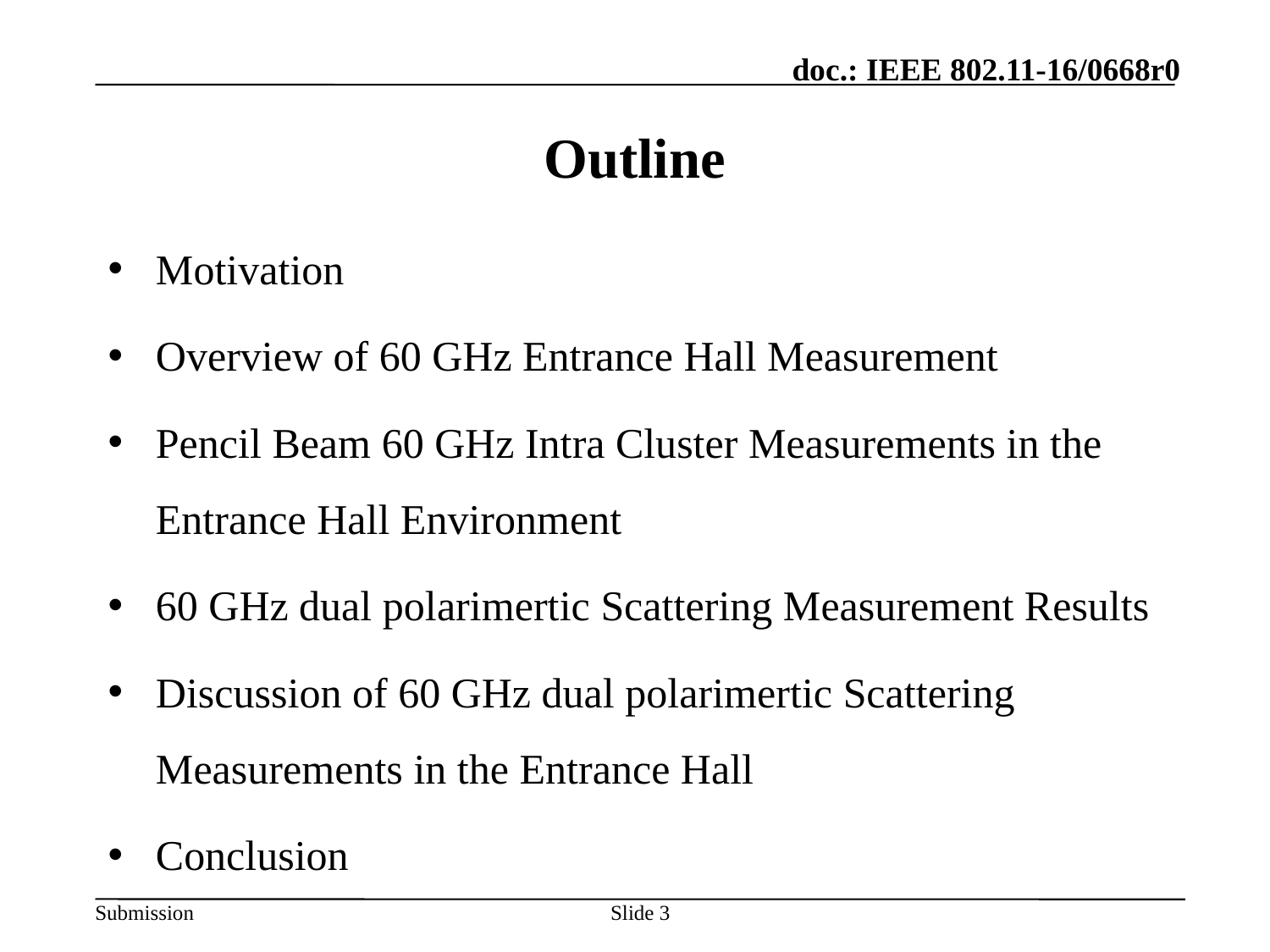

# Outline
Motivation
Overview of 60 GHz Entrance Hall Measurement
Pencil Beam 60 GHz Intra Cluster Measurements in the Entrance Hall Environment
60 GHz dual polarimertic Scattering Measurement Results
Discussion of 60 GHz dual polarimertic Scattering Measurements in the Entrance Hall
Conclusion
Slide 3